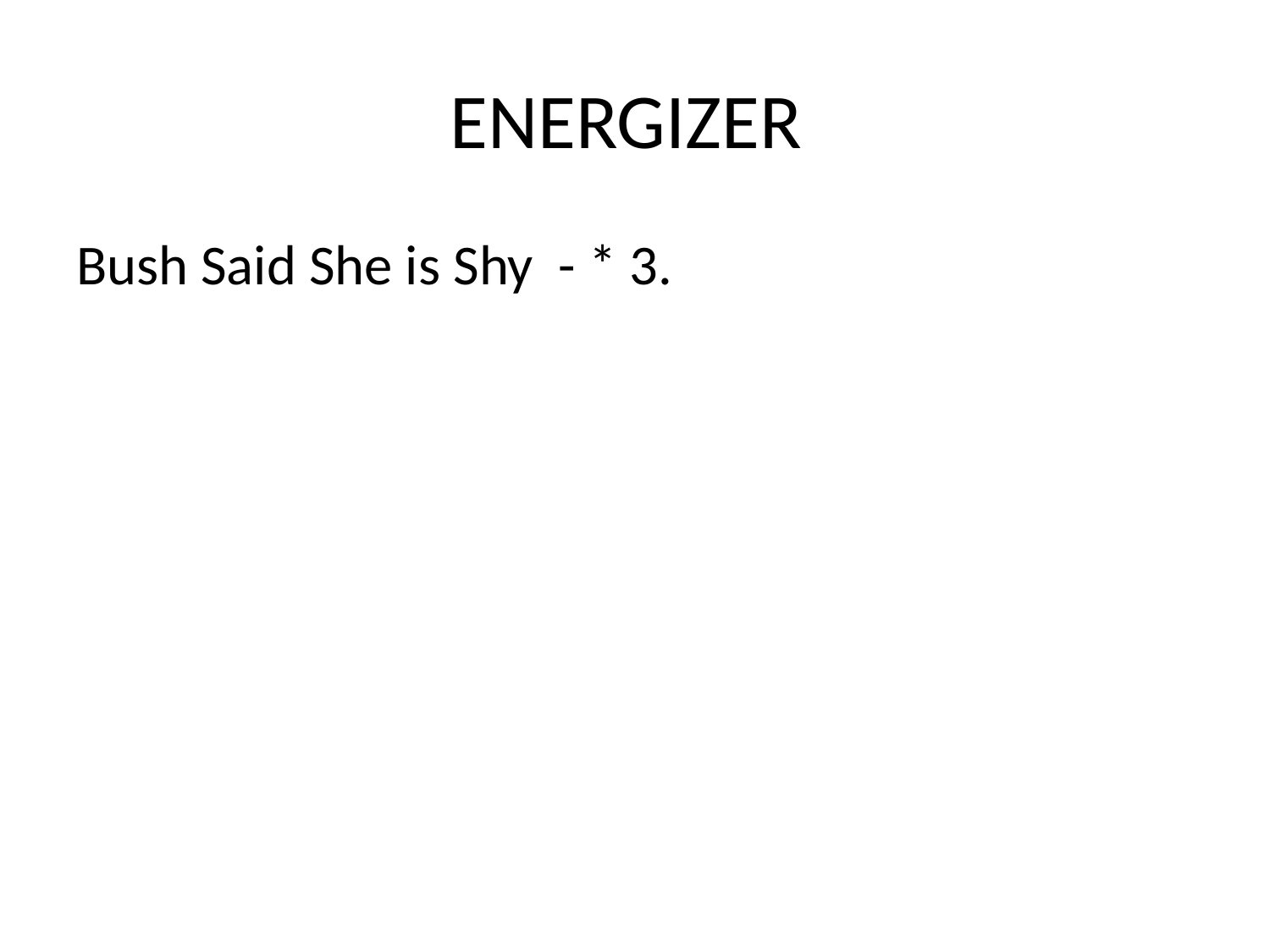

# ENERGIZER
Bush Said She is Shy  - * 3.